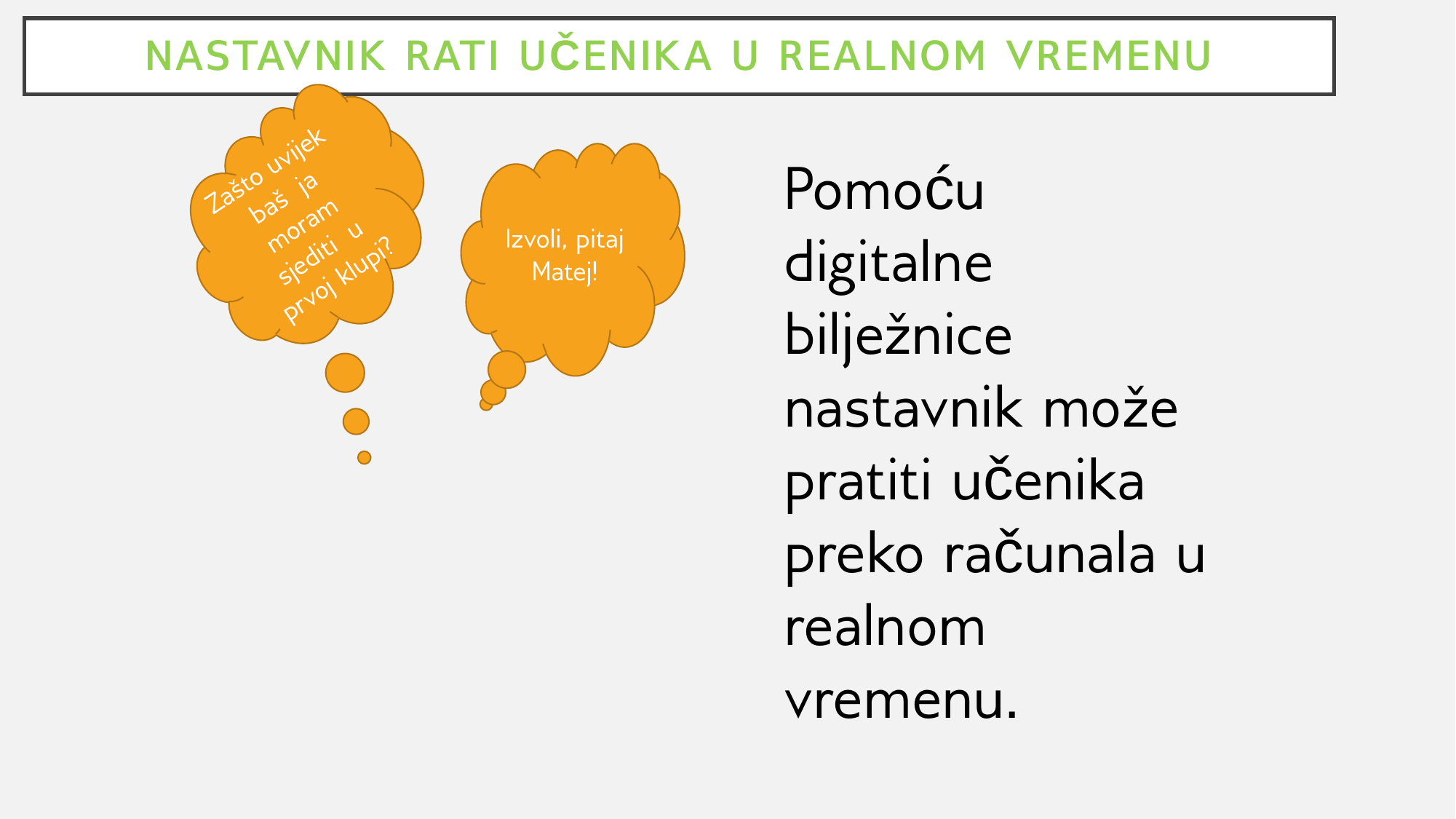

# NASTAVNIK RATI UČENIKA U REALNOM VREMENU
Zašto uvijek baš  ja moram sjediti  u prvoj klupi?

   Pomoću
   digitalne bilježnice nastavnik može pratiti učenika preko računala u realnom vremenu.

Izvoli, pitaj Matej!